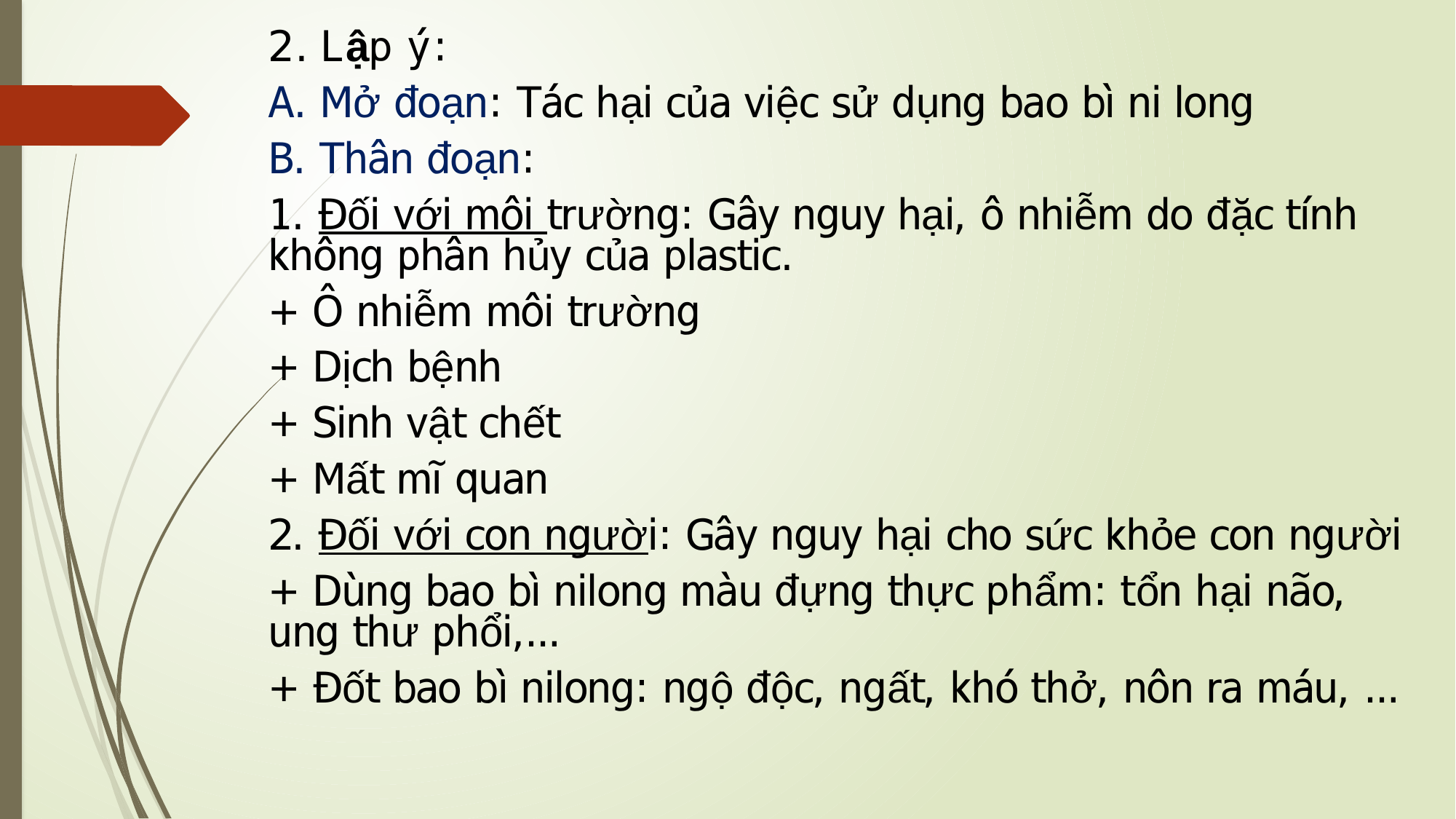

2. Lập ý:
A. Mở đoạn: Tác hại của việc sử dụng bao bì ni long
B. Thân đoạn:
1. Đối với môi trường: Gây nguy hại, ô nhiễm do đặc tính  không phân hủy của plastic.
+ Ô nhiễm môi trường
+ Dịch bệnh
+ Sinh vật chết
+ Mất mĩ quan
2. Đối với con người: Gây nguy hại cho sức khỏe con người
+ Dùng bao bì nilong màu đựng thực phẩm: tổn hại não, ung thư phổi,…
+ Đốt bao bì nilong: ngộ độc, ngất, khó thở, nôn ra máu, …